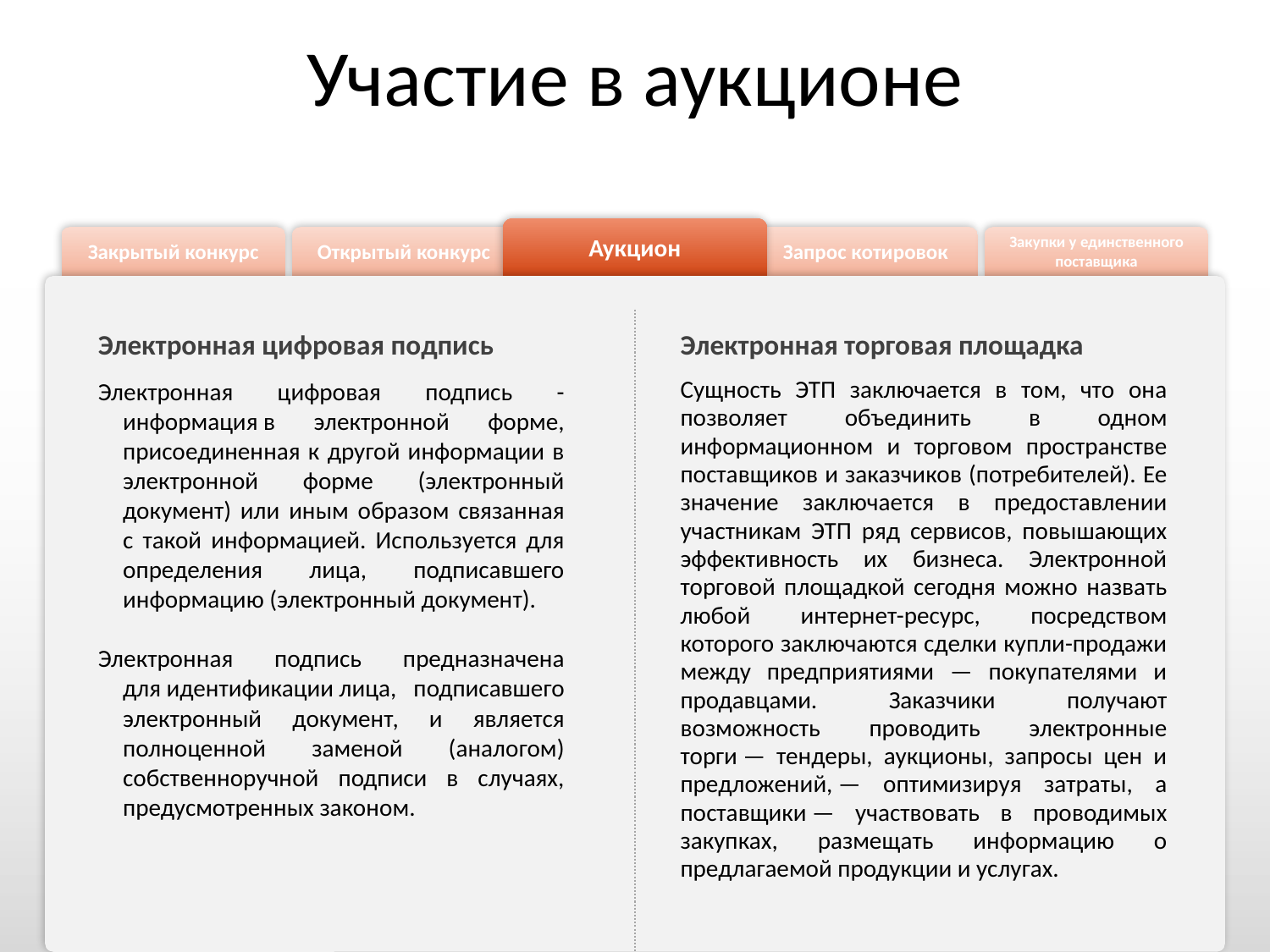

Участие в аукционе
Аукцион
Закрытый конкурс
Открытый конкурс
Запрос котировок
Закупки у единственного поставщика

Электронная цифровая подпись
Электронная цифровая подпись - информация в электронной форме, присоединенная к другой информации в электронной форме (электронный документ) или иным образом связанная с такой информацией. Используется для определения лица, подписавшего информацию (электронный документ).

Электронная подпись предназначена для идентификации лица, подписавшего электронный документ, и является полноценной заменой (аналогом) собственноручной подписи в случаях, предусмотренных законом.

Электронная торговая площадка
Сущность ЭТП заключается в том, что она позволяет объединить в одном информационном и торговом пространстве поставщиков и заказчиков (потребителей). Ее значение заключается в предоставлении участникам ЭТП ряд сервисов, повышающих эффективность их бизнеса. Электронной торговой площадкой сегодня можно назвать любой интернет-ресурс, посредством которого заключаются сделки купли-продажи между предприятиями — покупателями и продавцами. Заказчики получают возможность проводить электронные торги — тендеры, аукционы, запросы цен и предложений, — оптимизируя затраты, а поставщики — участвовать в проводимых закупках, размещать информацию о предлагаемой продукции и услугах.